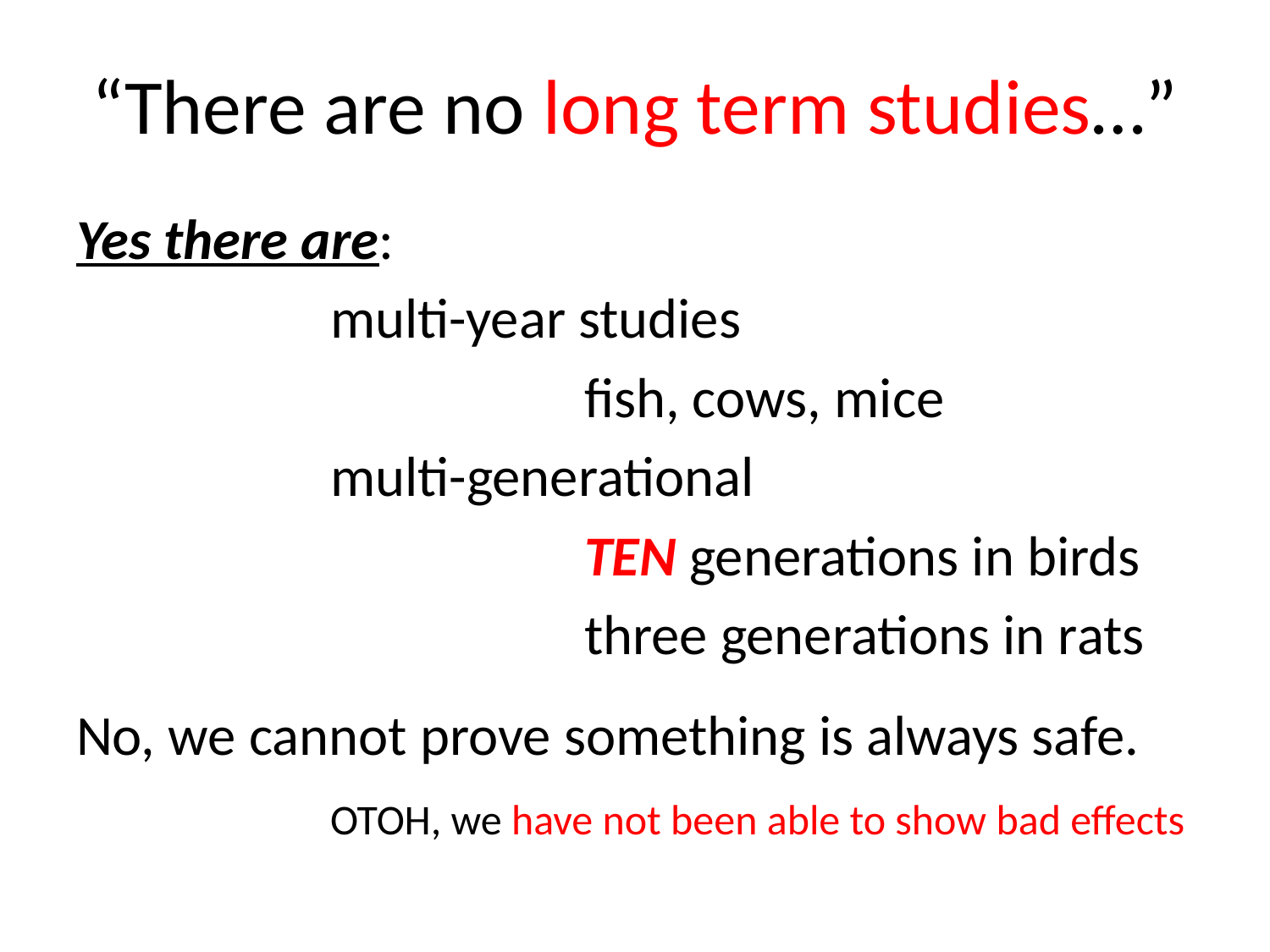

# “There are no long term studies…”
Yes there are:
		multi-year studies
				fish, cows, mice
		multi-generational
				TEN generations in birds
				three generations in rats

No, we cannot prove something is always safe.
		OTOH, we have not been able to show bad effects